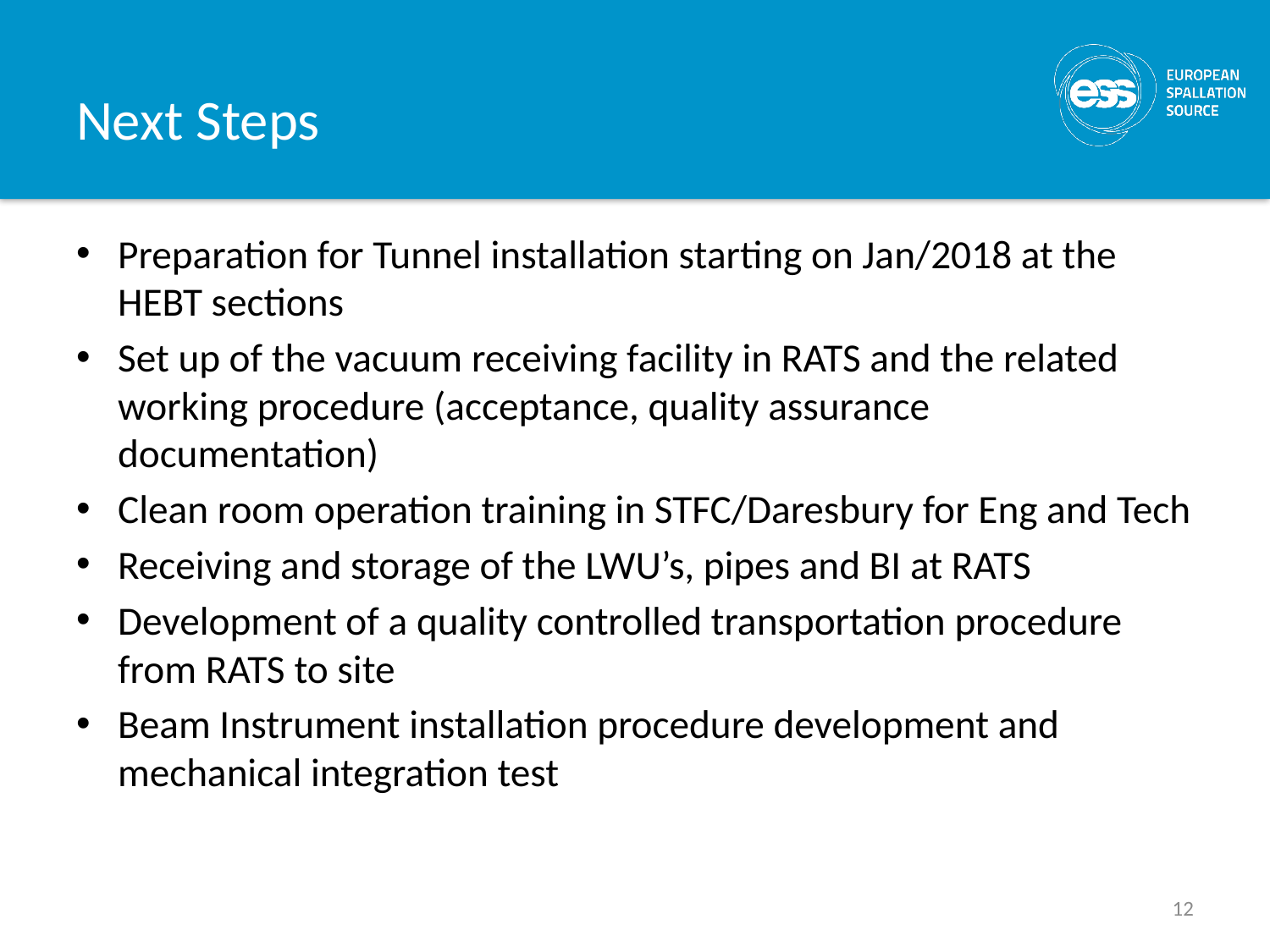

# Next Steps
Preparation for Tunnel installation starting on Jan/2018 at the HEBT sections
Set up of the vacuum receiving facility in RATS and the related working procedure (acceptance, quality assurance documentation)
Clean room operation training in STFC/Daresbury for Eng and Tech
Receiving and storage of the LWU’s, pipes and BI at RATS
Development of a quality controlled transportation procedure from RATS to site
Beam Instrument installation procedure development and mechanical integration test
12